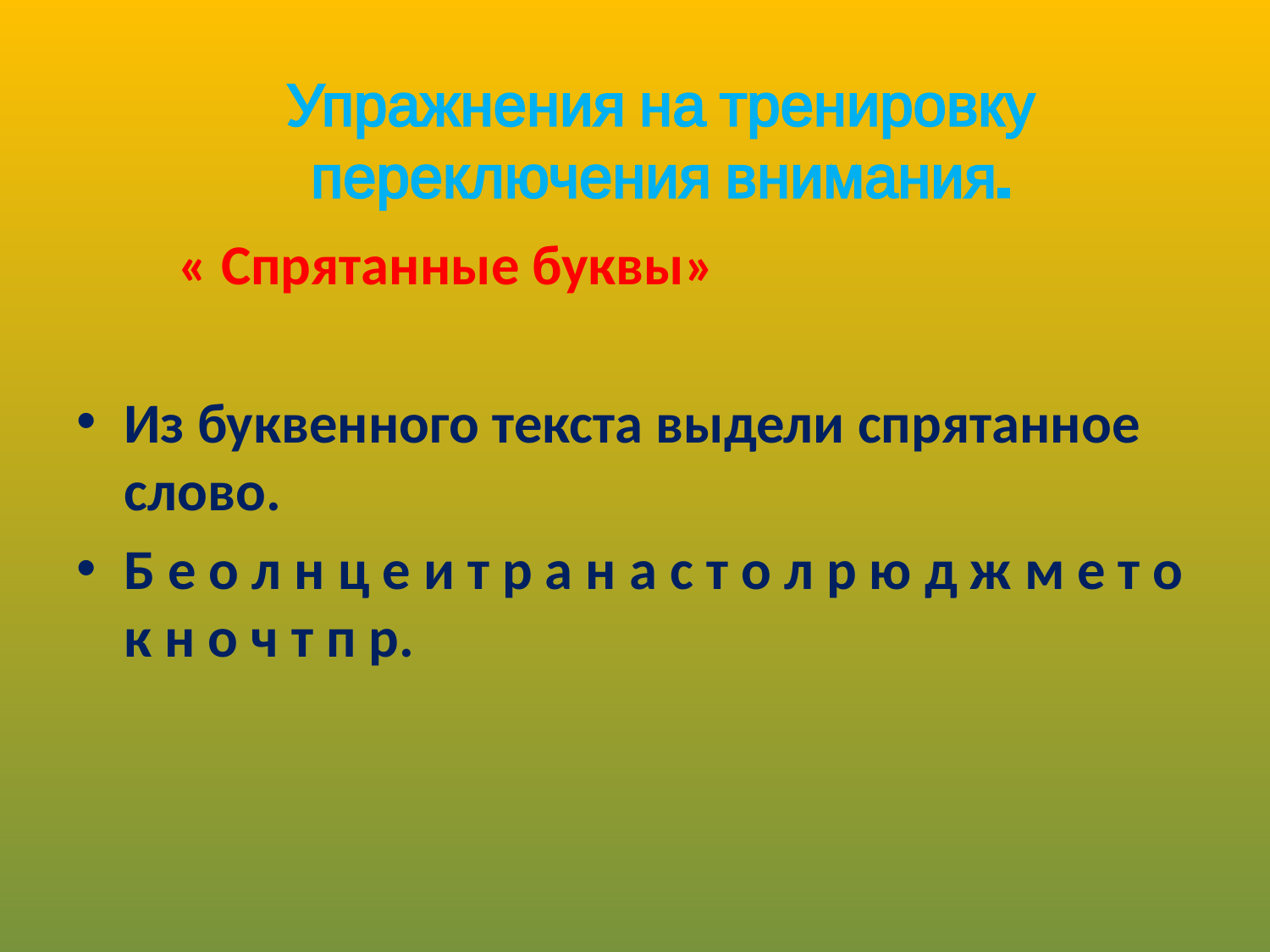

# Упражнения на тренировку переключения внимания.
        « Спрятанные буквы»

Из буквенного текста выдели спрятанное слово.
Б е о л н ц е и т р а н а с т о л р ю д ж м е т о к н о ч т п р.